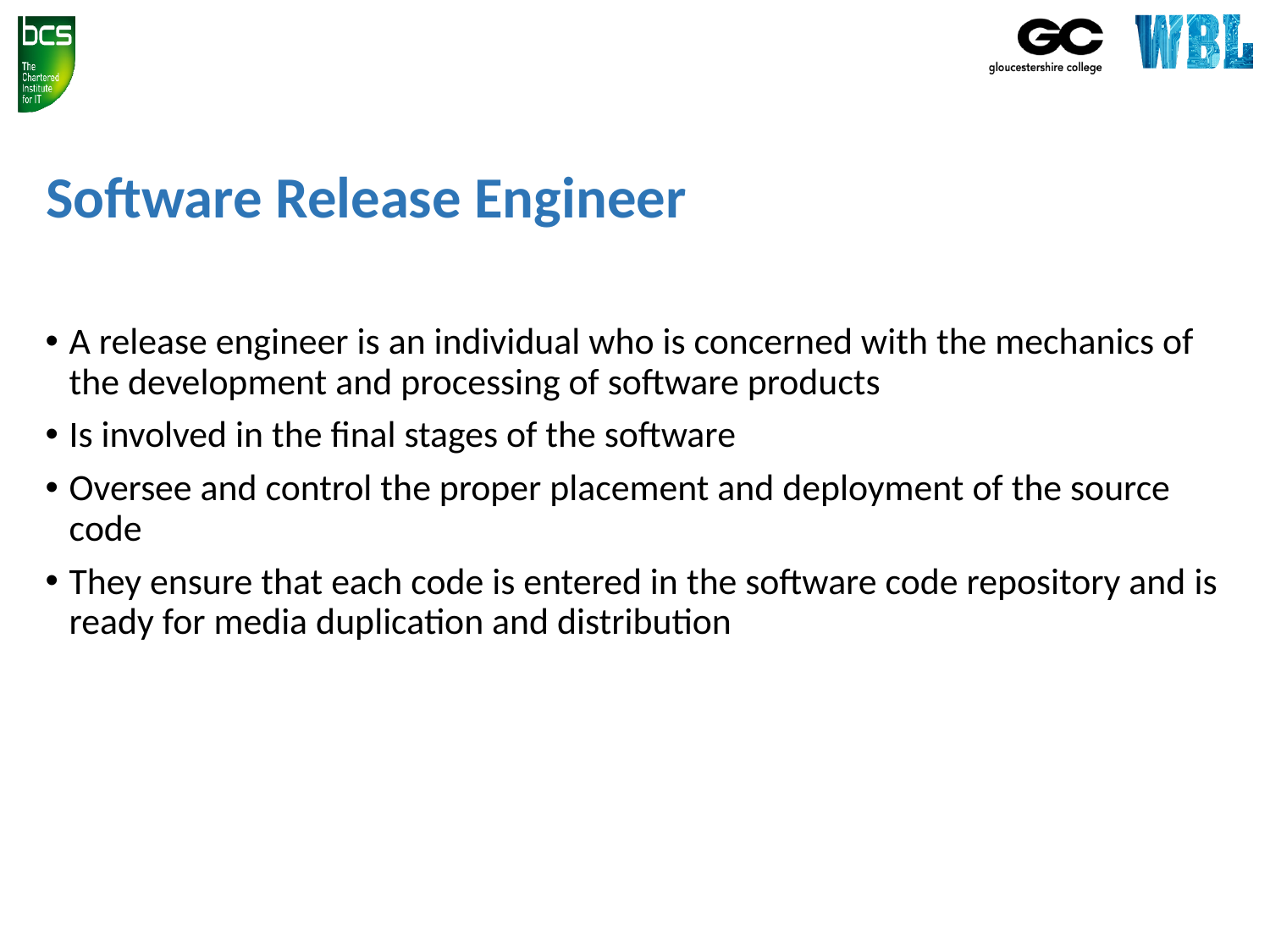

# Software Release Engineer
A release engineer is an individual who is concerned with the mechanics of the development and processing of software products
Is involved in the final stages of the software
Oversee and control the proper placement and deployment of the source code
They ensure that each code is entered in the software code repository and is ready for media duplication and distribution